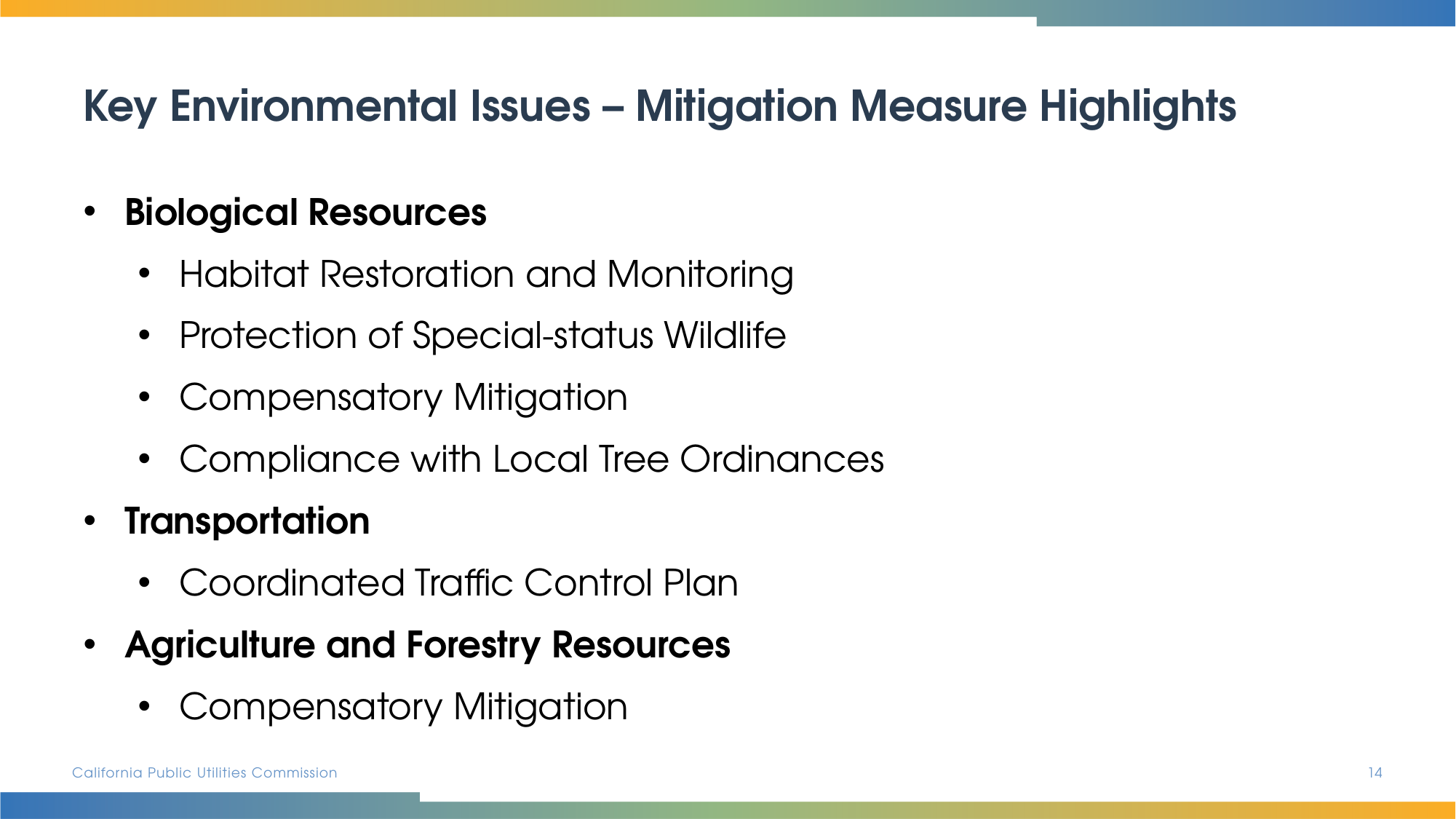

Key Environmental Issues – Mitigation Measure Highlights
Biological Resources
Habitat Restoration and Monitoring
Protection of Special-status Wildlife
Compensatory Mitigation
Compliance with Local Tree Ordinances
Transportation
Coordinated Traffic Control Plan
Agriculture and Forestry Resources
Compensatory Mitigation

14